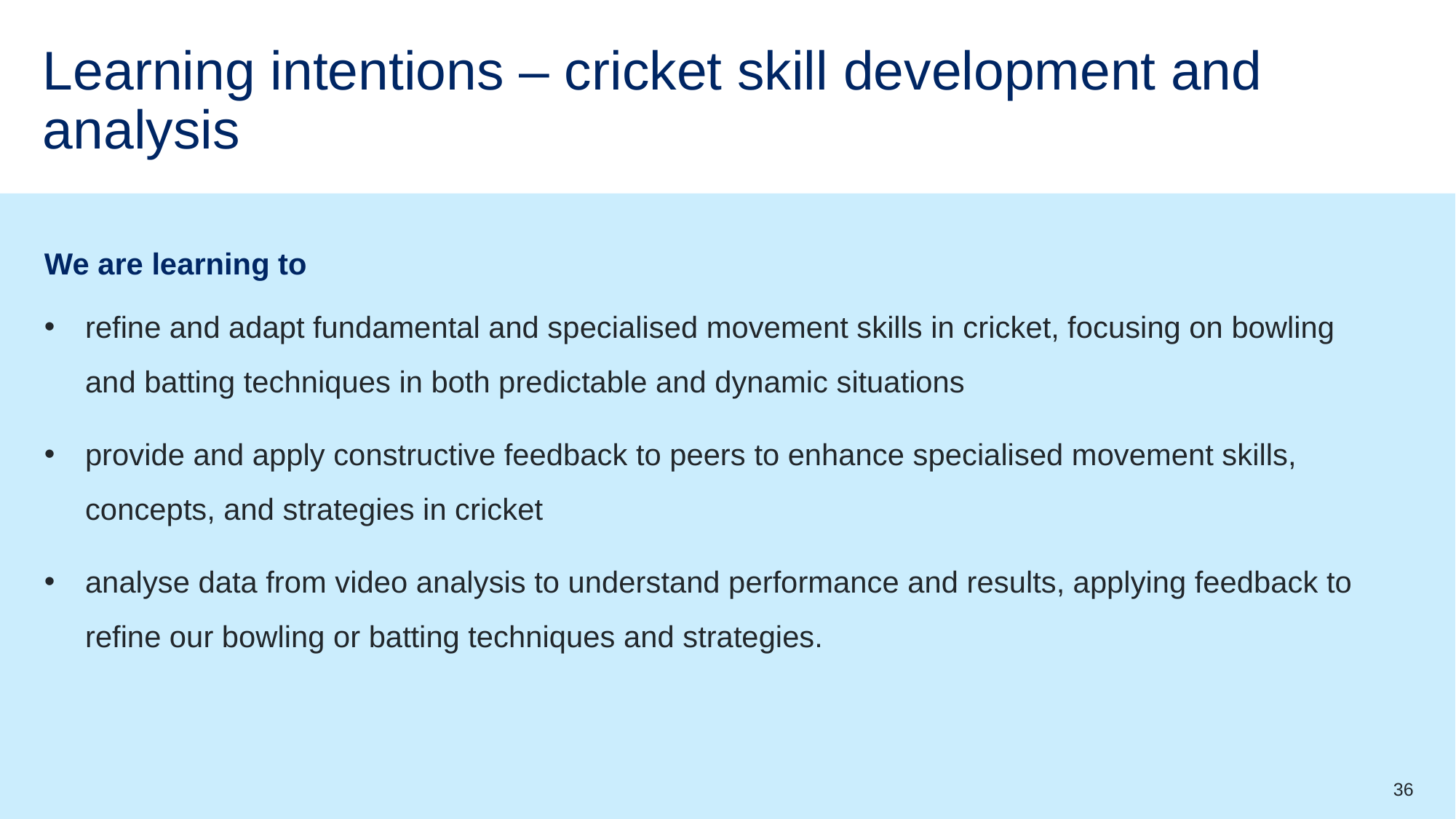

# Learning intentions – cricket skill development and analysis
We are learning to
refine and adapt fundamental and specialised movement skills in cricket, focusing on bowling and batting techniques in both predictable and dynamic situations
provide and apply constructive feedback to peers to enhance specialised movement skills, concepts, and strategies in cricket
analyse data from video analysis to understand performance and results, applying feedback to refine our bowling or batting techniques and strategies.
36